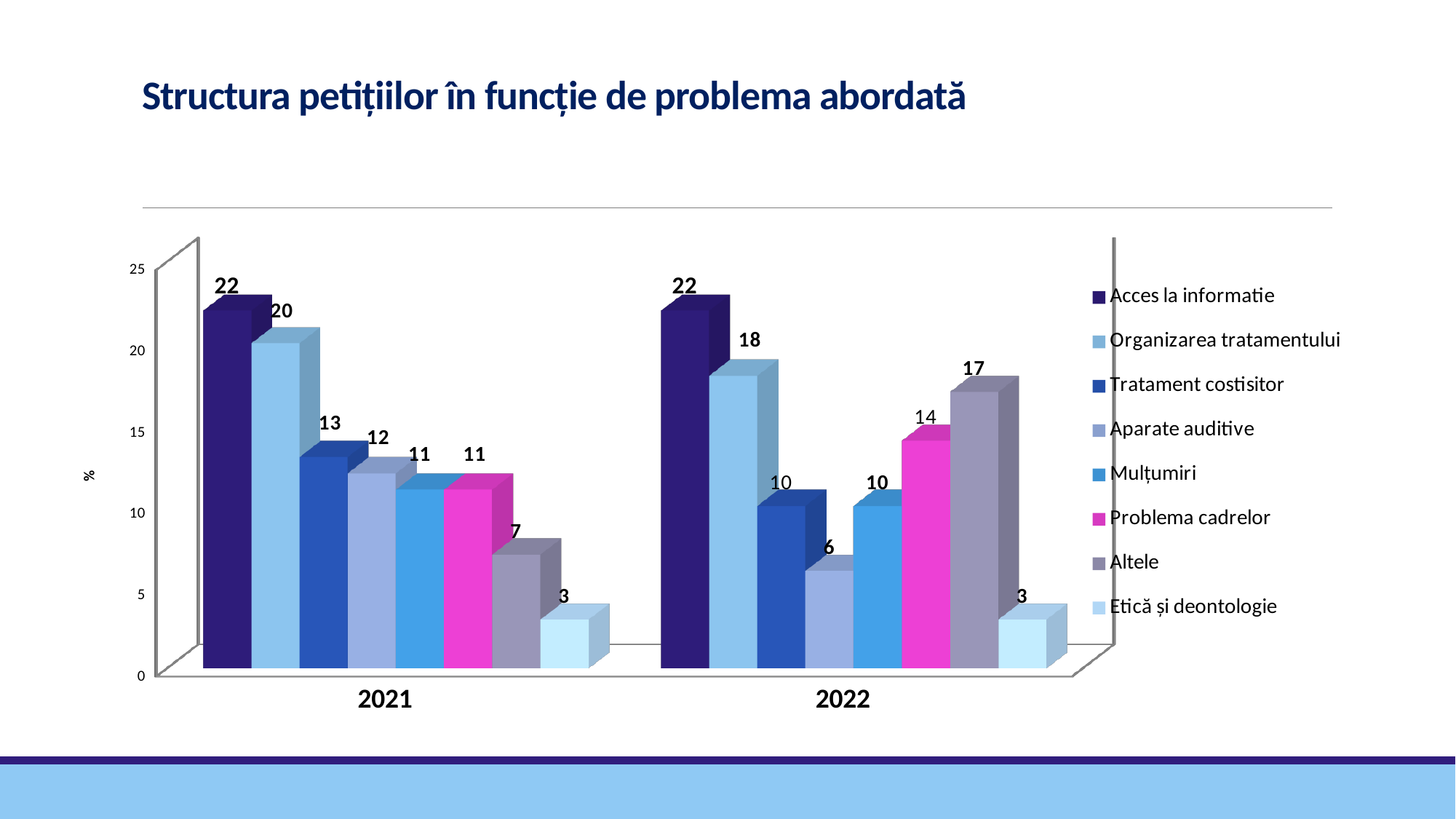

# Structura petițiilor în funcție de problema abordată

[unsupported chart]